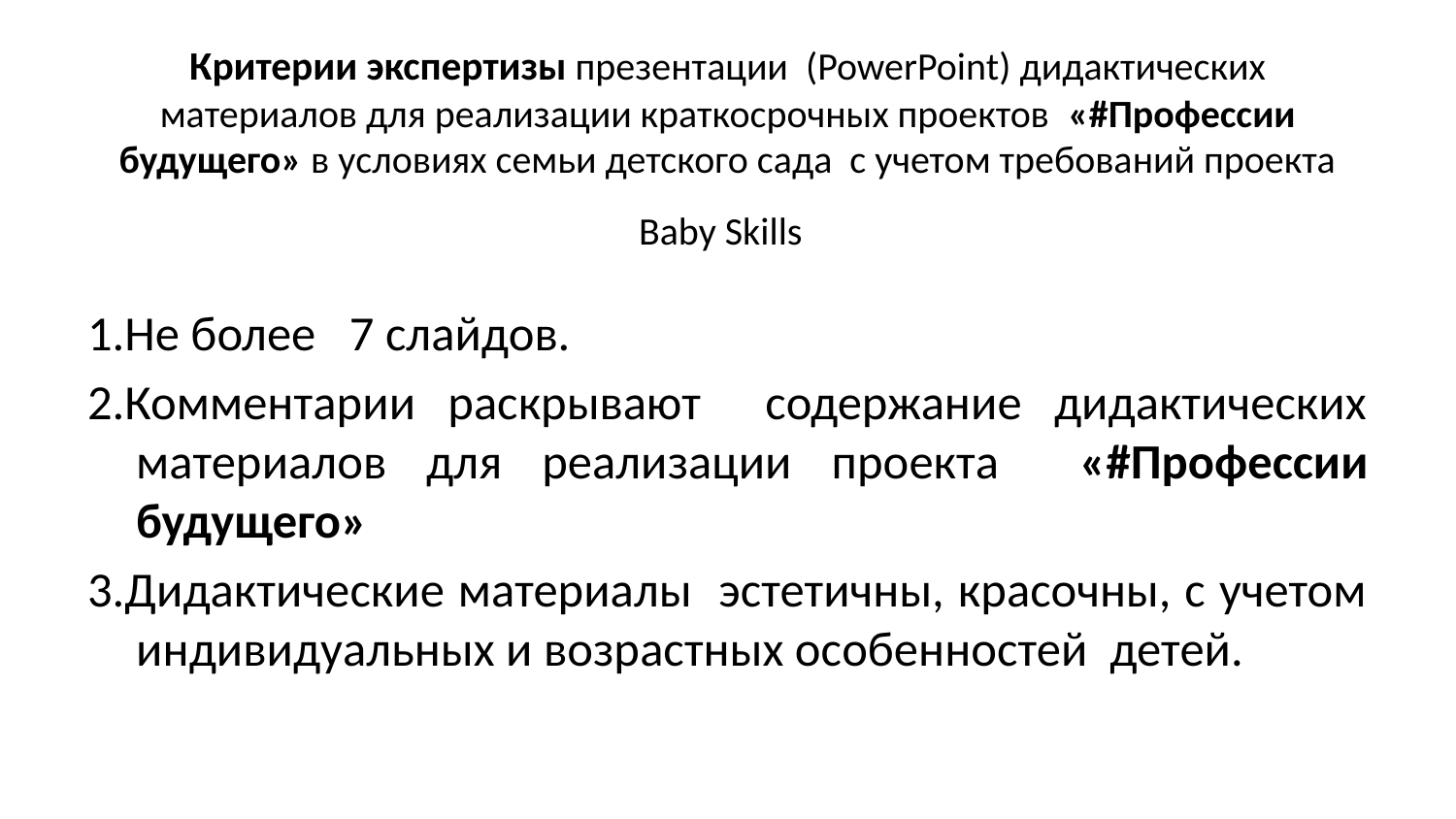

# Критерии экспертизы презентации  (PowerPoint) дидактических материалов для реализации краткосрочных проектов  «#Профессии будущего» в условиях семьи детского сада  с учетом требований проекта Baby Skills
1.Не более   7 слайдов.
2.Комментарии раскрывают  содержание дидактических материалов для реализации проекта  «#Профессии будущего»
3.Дидактические материалы  эстетичны, красочны, с учетом индивидуальных и возрастных особенностей  детей.